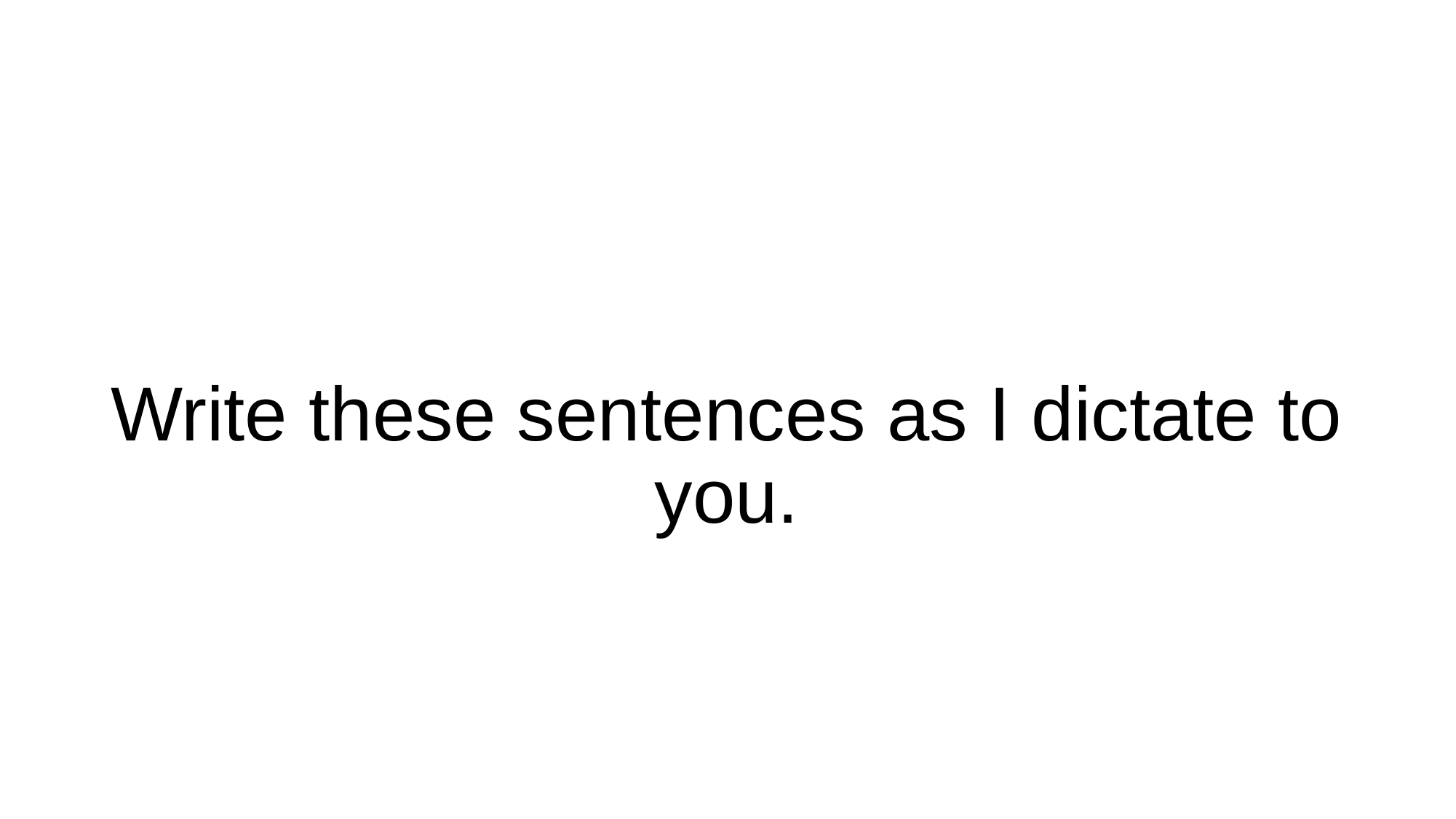

# Write these sentences as I dictate to you.